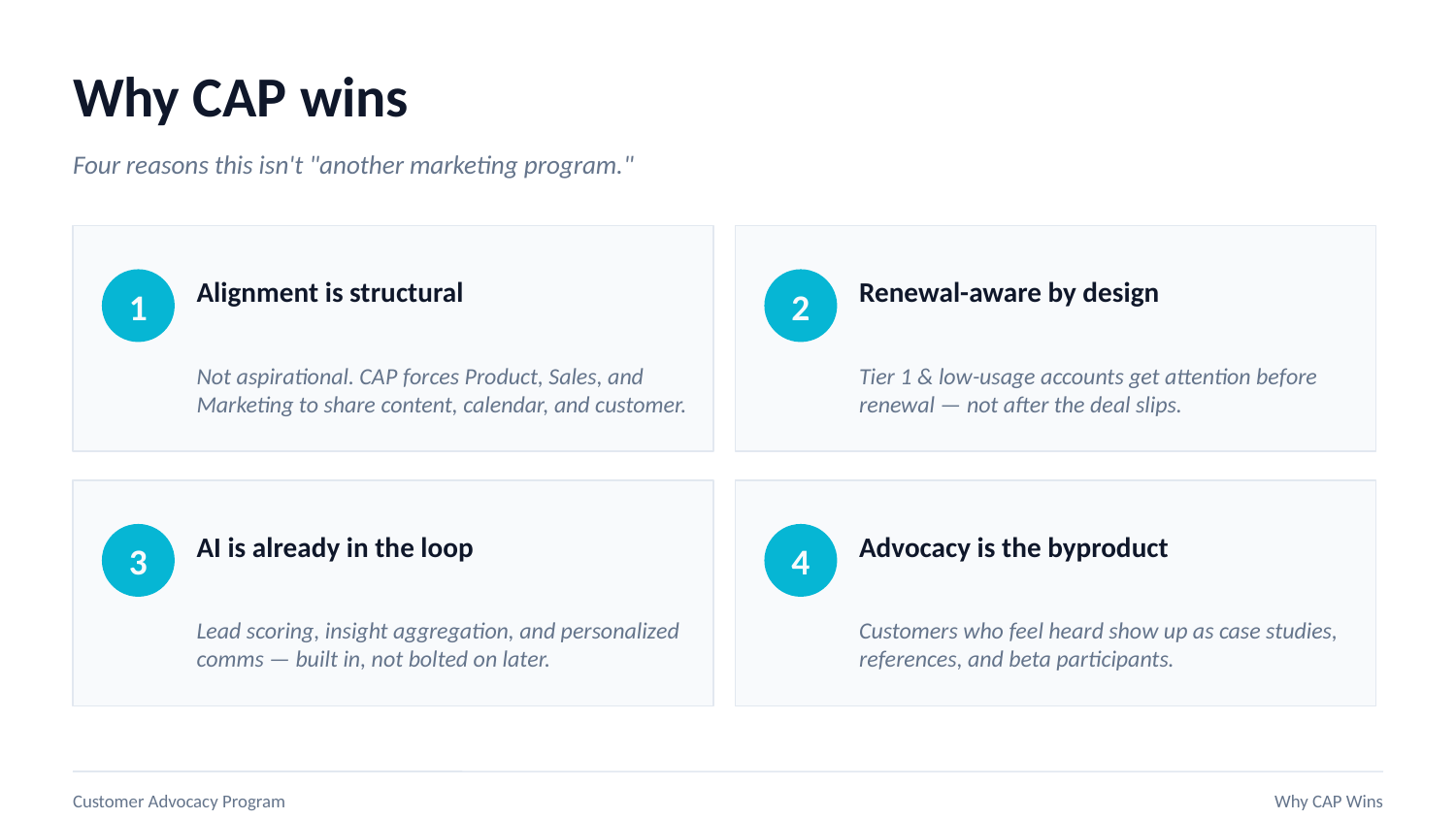

Why CAP wins
Four reasons this isn't "another marketing program."

Alignment is structural
Renewal-aware by design

1

2
Not aspirational. CAP forces Product, Sales, and Marketing to share content, calendar, and customer.
Tier 1 & low-usage accounts get attention before renewal — not after the deal slips.

AI is already in the loop
Advocacy is the byproduct

3

4
Lead scoring, insight aggregation, and personalized comms — built in, not bolted on later.
Customers who feel heard show up as case studies, references, and beta participants.

Customer Advocacy Program
Why CAP Wins